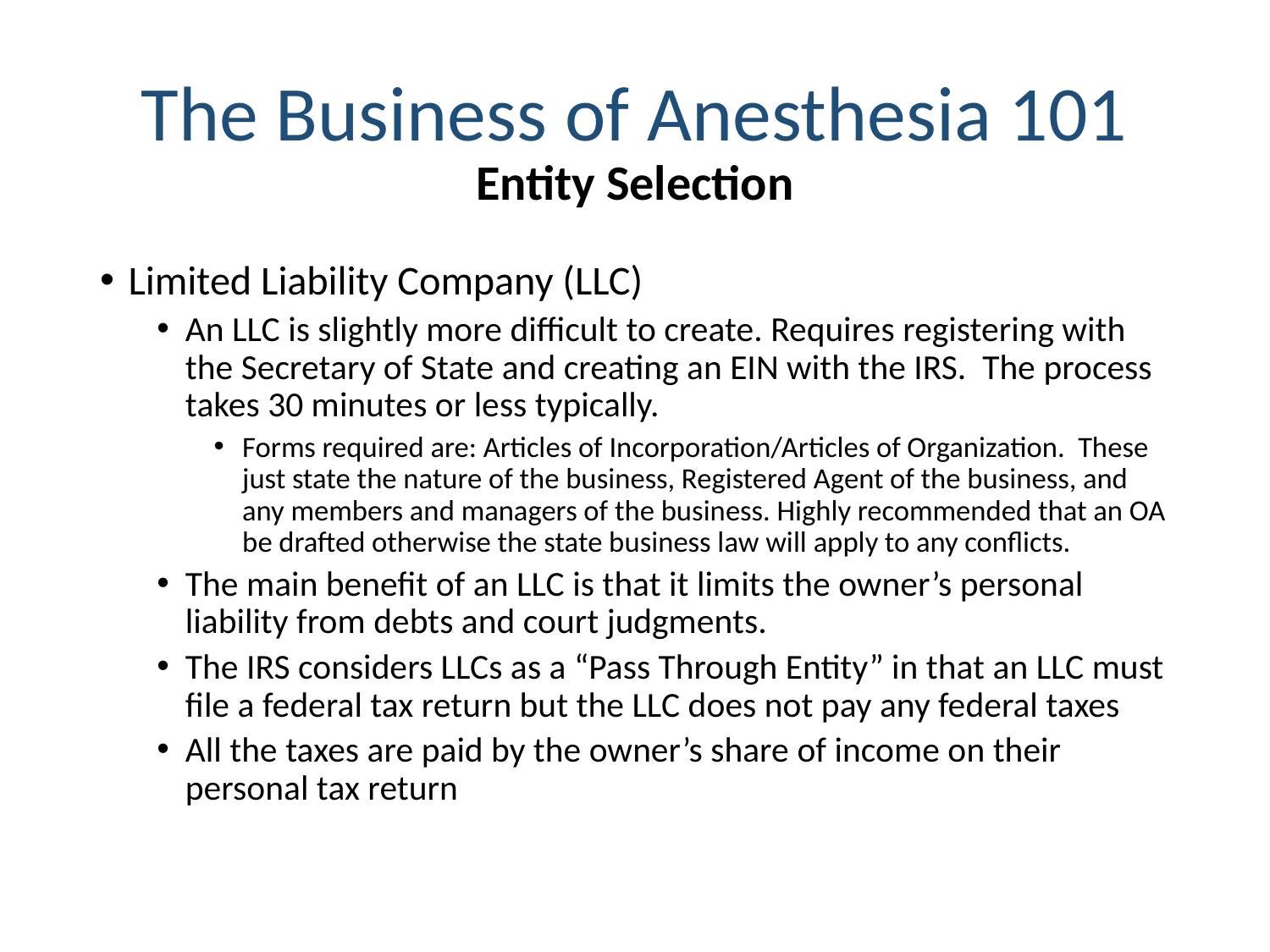

# The Business of Anesthesia 101 Entity Selection
Limited Liability Company (LLC)
An LLC is slightly more difficult to create. Requires registering with the Secretary of State and creating an EIN with the IRS.  The process takes 30 minutes or less typically.
Forms required are: Articles of Incorporation/Articles of Organization.  These just state the nature of the business, Registered Agent of the business, and any members and managers of the business. Highly recommended that an OA be drafted otherwise the state business law will apply to any conflicts.
The main benefit of an LLC is that it limits the owner’s personal liability from debts and court judgments.
The IRS considers LLCs as a “Pass Through Entity” in that an LLC must file a federal tax return but the LLC does not pay any federal taxes
All the taxes are paid by the owner’s share of income on their personal tax return